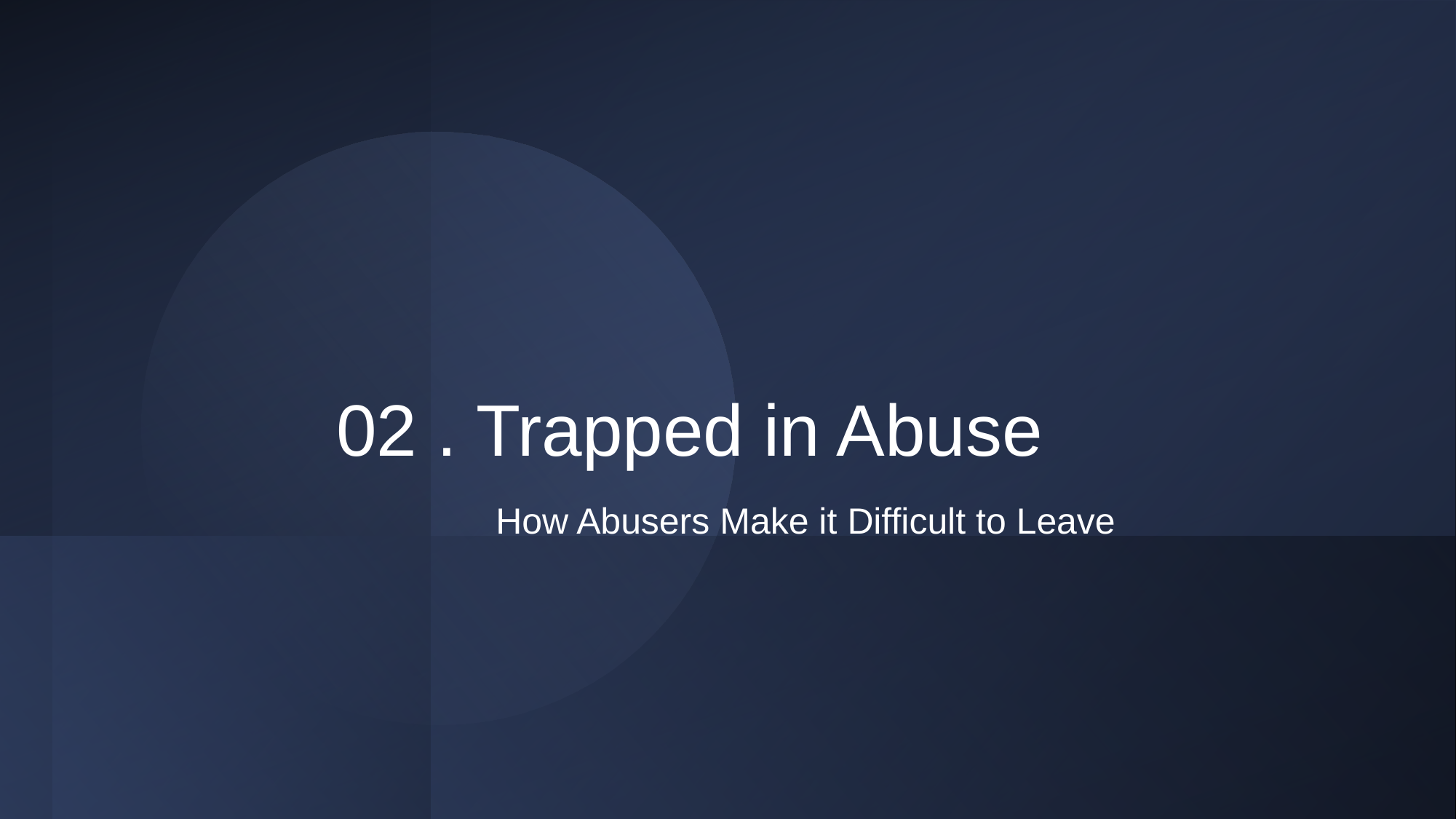

# 02 . Trapped in Abuse
How Abusers Make it Difficult to Leave